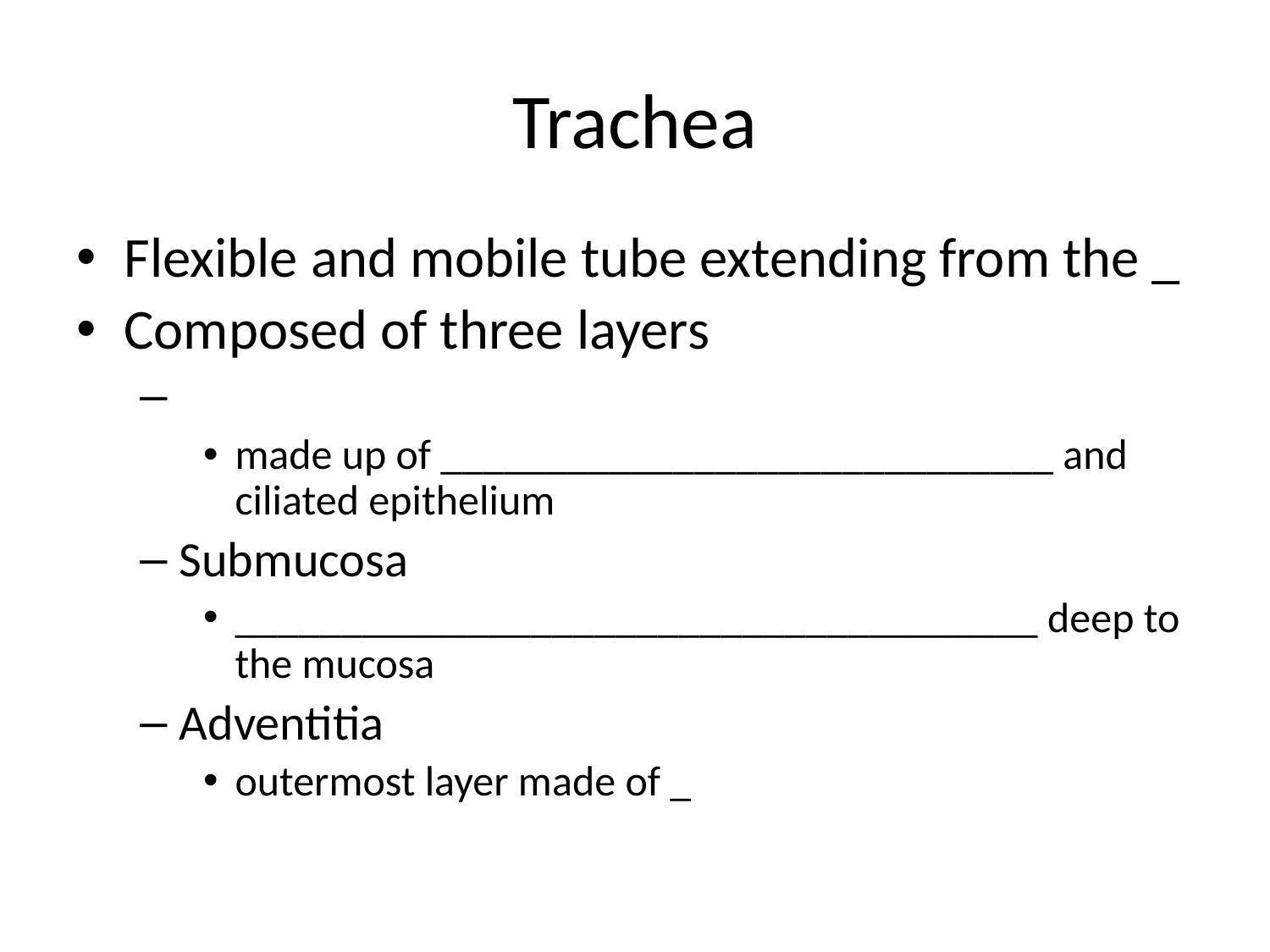

# Trachea
Flexible and mobile tube extending from the _
Composed of three layers

made up of _____________________________ and ciliated epithelium
Submucosa
______________________________________ deep to the mucosa
Adventitia
outermost layer made of _